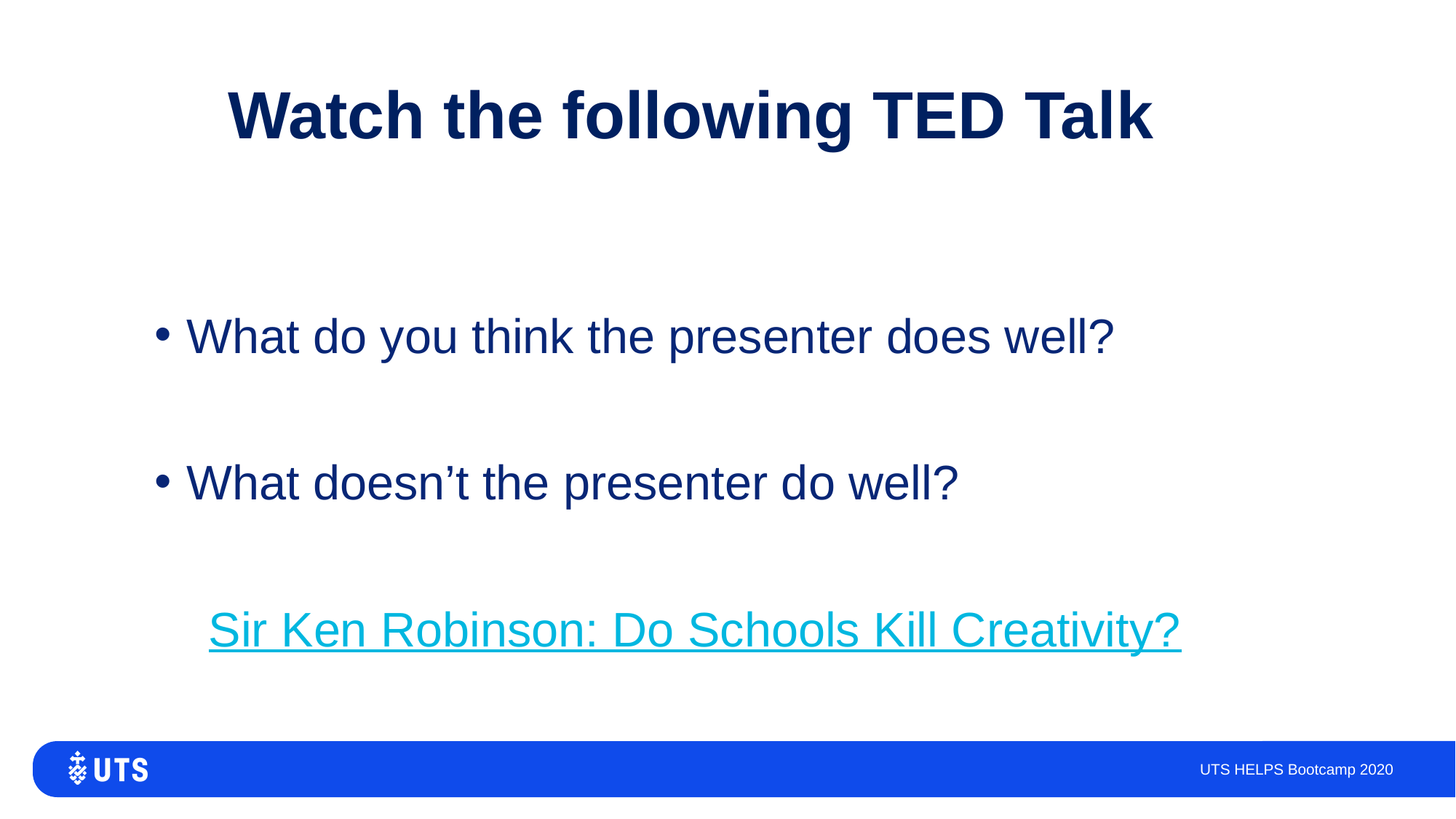

# Watch the following TED Talk

What do you think the presenter does well?

What doesn’t the presenter do well?

Sir Ken Robinson: Do Schools Kill Creativity?

UTS HELPS Bootcamp 2020